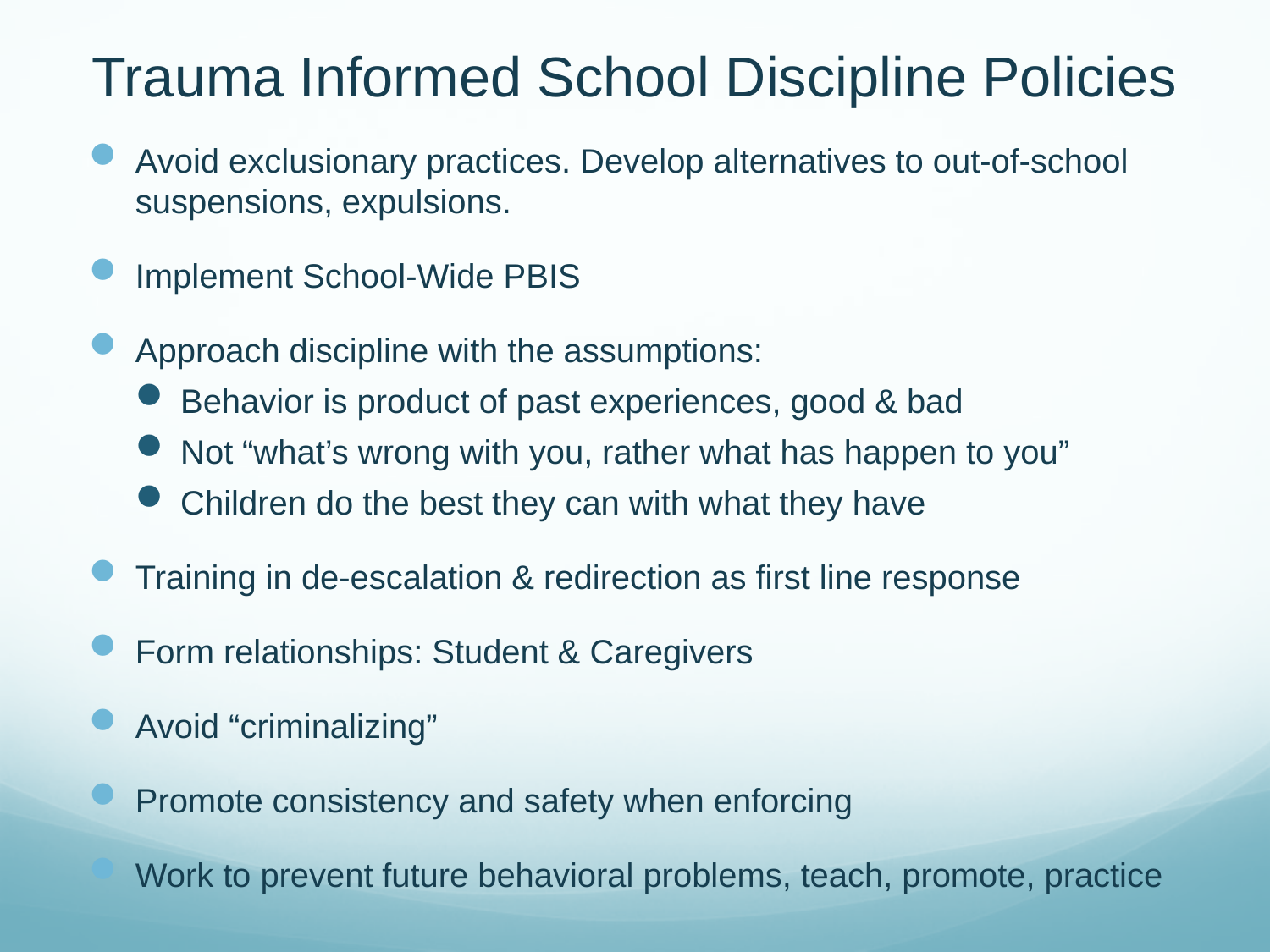

# Trauma Informed School Discipline Policies
Avoid exclusionary practices. Develop alternatives to out-of-school suspensions, expulsions.
Implement School-Wide PBIS
Approach discipline with the assumptions:
Behavior is product of past experiences, good & bad
Not “what’s wrong with you, rather what has happen to you”
Children do the best they can with what they have
Training in de-escalation & redirection as first line response
Form relationships: Student & Caregivers
Avoid “criminalizing”
Promote consistency and safety when enforcing
Work to prevent future behavioral problems, teach, promote, practice